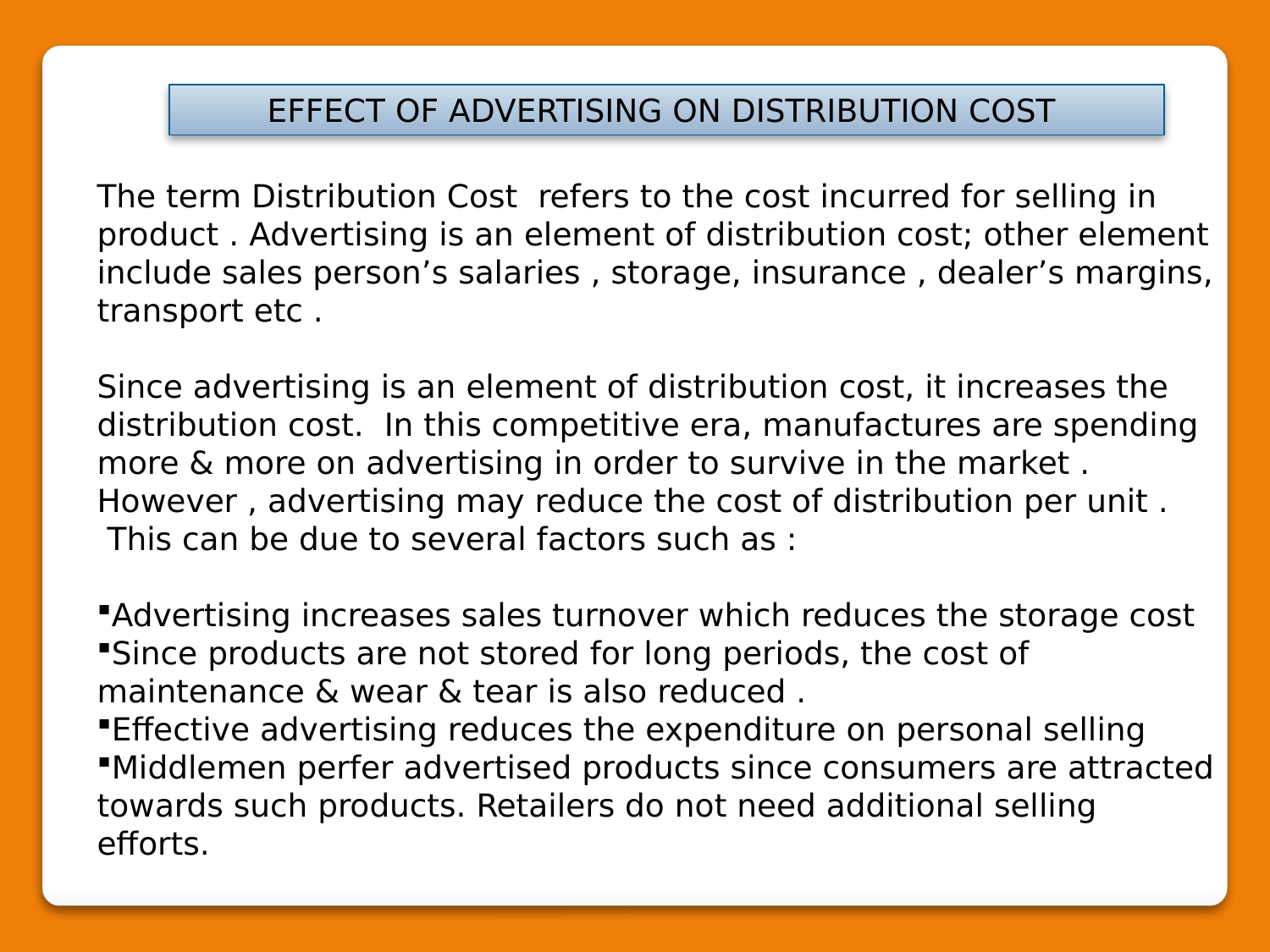

EFFECT OF ADVERTISING ON DISTRIBUTION COST
The term Distribution Cost  refers to the cost incurred for selling in product . Advertising is an element of distribution cost; other element include sales person’s salaries , storage, insurance , dealer’s margins, transport etc .

Since advertising is an element of distribution cost, it increases the distribution cost.  In this competitive era, manufactures are spending more & more on advertising in order to survive in the market . However , advertising may reduce the cost of distribution per unit .
 This can be due to several factors such as :

Advertising increases sales turnover which reduces the storage cost
Since products are not stored for long periods, the cost of maintenance & wear & tear is also reduced .
Effective advertising reduces the expenditure on personal selling
Middlemen perfer advertised products since consumers are attracted towards such products. Retailers do not need additional selling efforts.